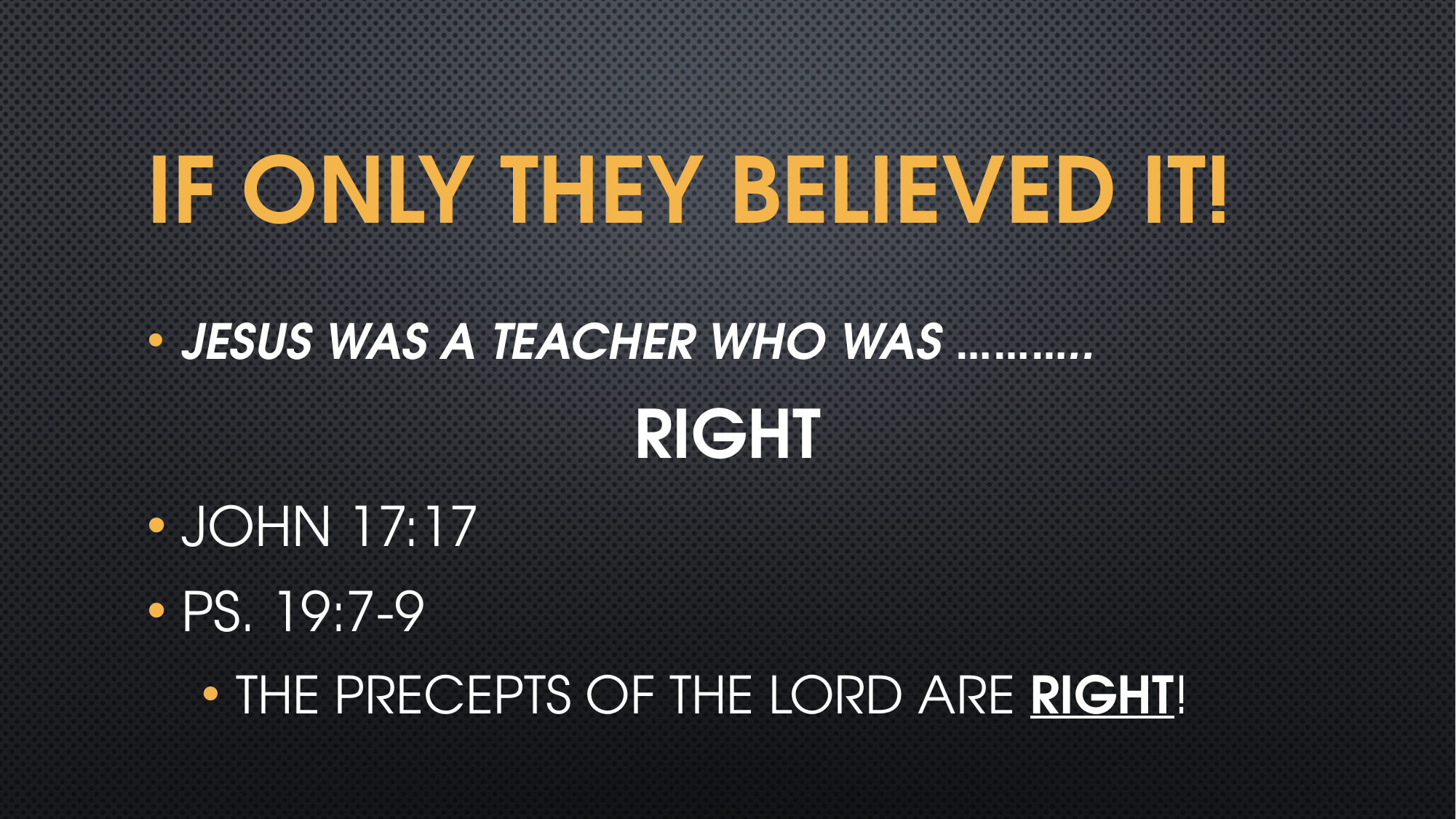

# If only they believed it!
Jesus was a teacher who was ………..
RIGHT
John 17:17
Ps. 19:7-9
The precepts of the Lord are RIGHT!